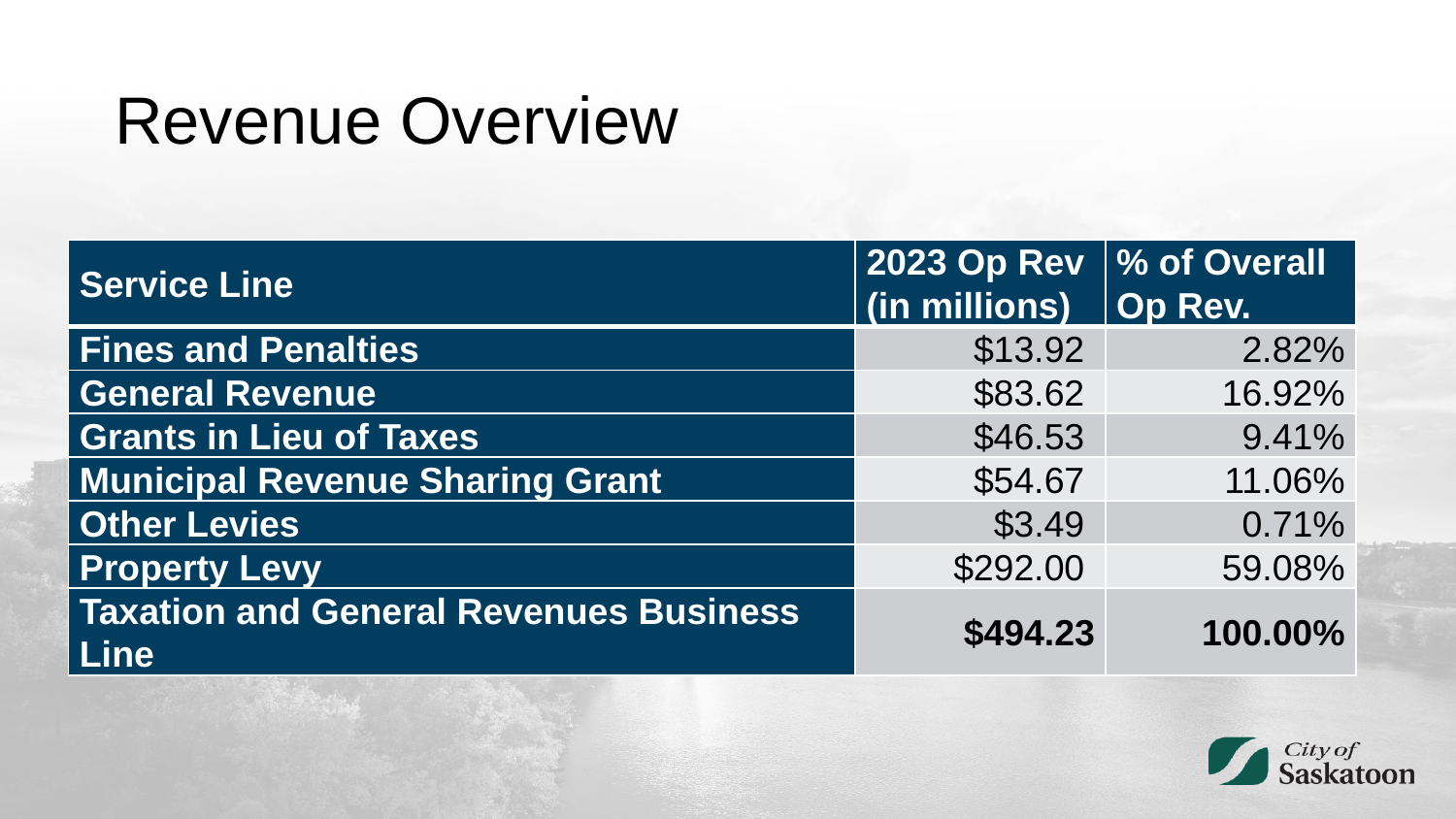

# Revenue Overview
| Service Line | 2023 Op Rev (in millions) | % of Overall Op Rev. |
| --- | --- | --- |
| Fines and Penalties | $13.92 | 2.82% |
| General Revenue | $83.62 | 16.92% |
| Grants in Lieu of Taxes | $46.53 | 9.41% |
| Municipal Revenue Sharing Grant | $54.67 | 11.06% |
| Other Levies | $3.49 | 0.71% |
| Property Levy | $292.00 | 59.08% |
| Taxation and General Revenues Business Line | $494.23 | 100.00% |